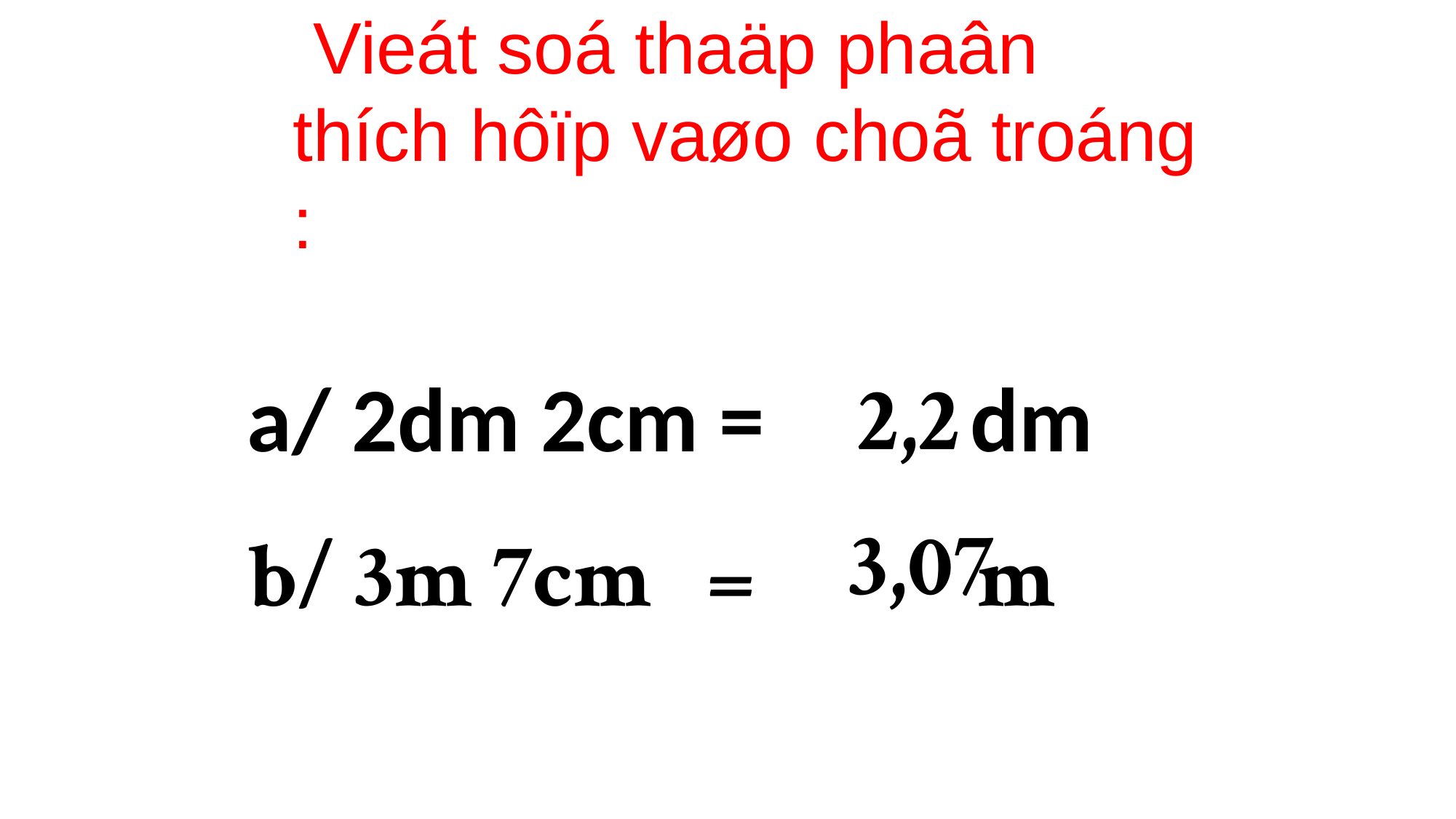

# Vieát soá thaäp phaân thích hôïp vaøo choã troáng :

2,2
a/ 2dm 2cm =          dm
3,07
b/ 3m 7cm   =            m